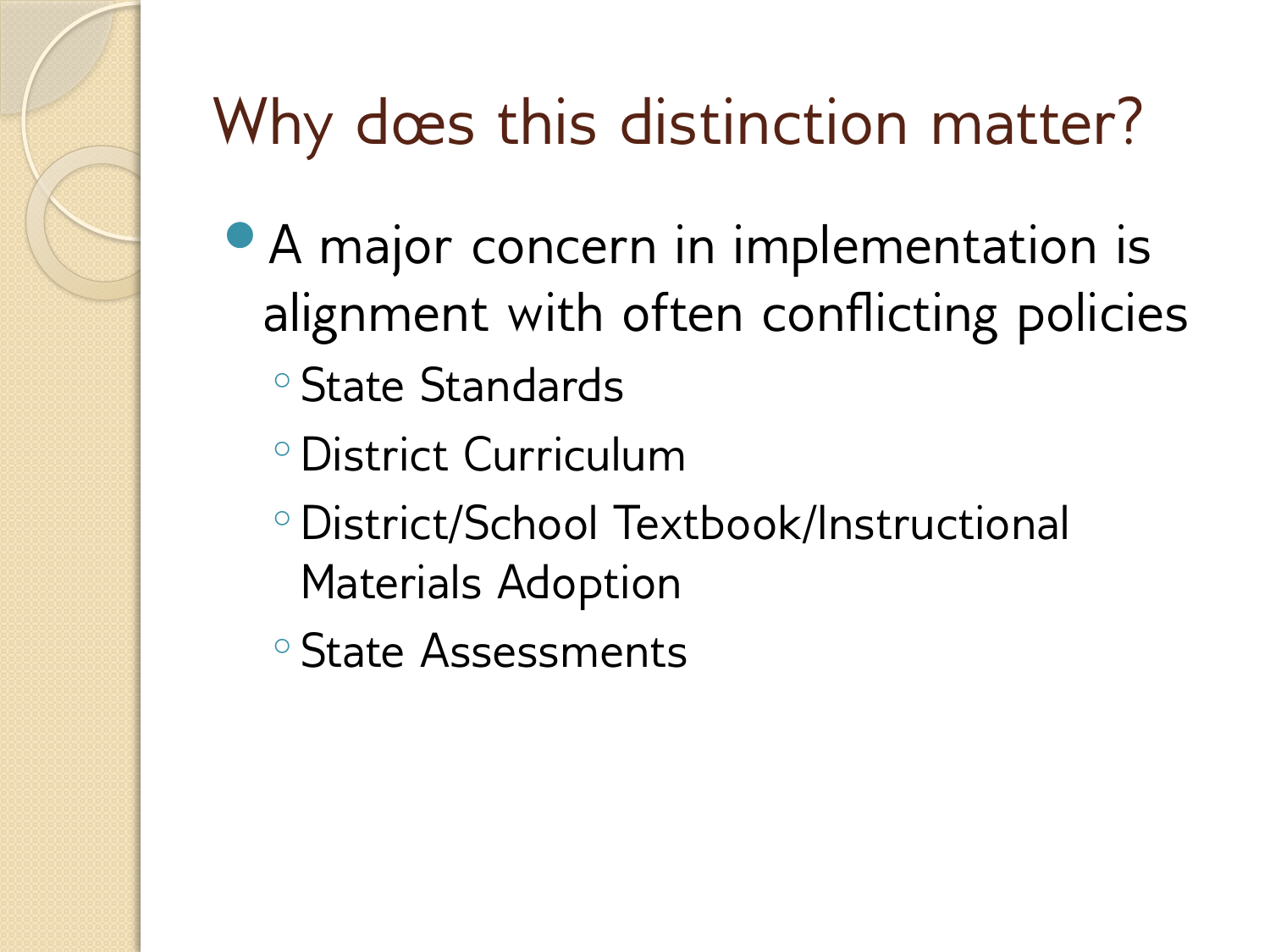

# Why does this distinction matter?
A major concern in implementation is alignment with often conflicting policies
State Standards
District Curriculum
District/School Textbook/Instructional Materials Adoption
State Assessments